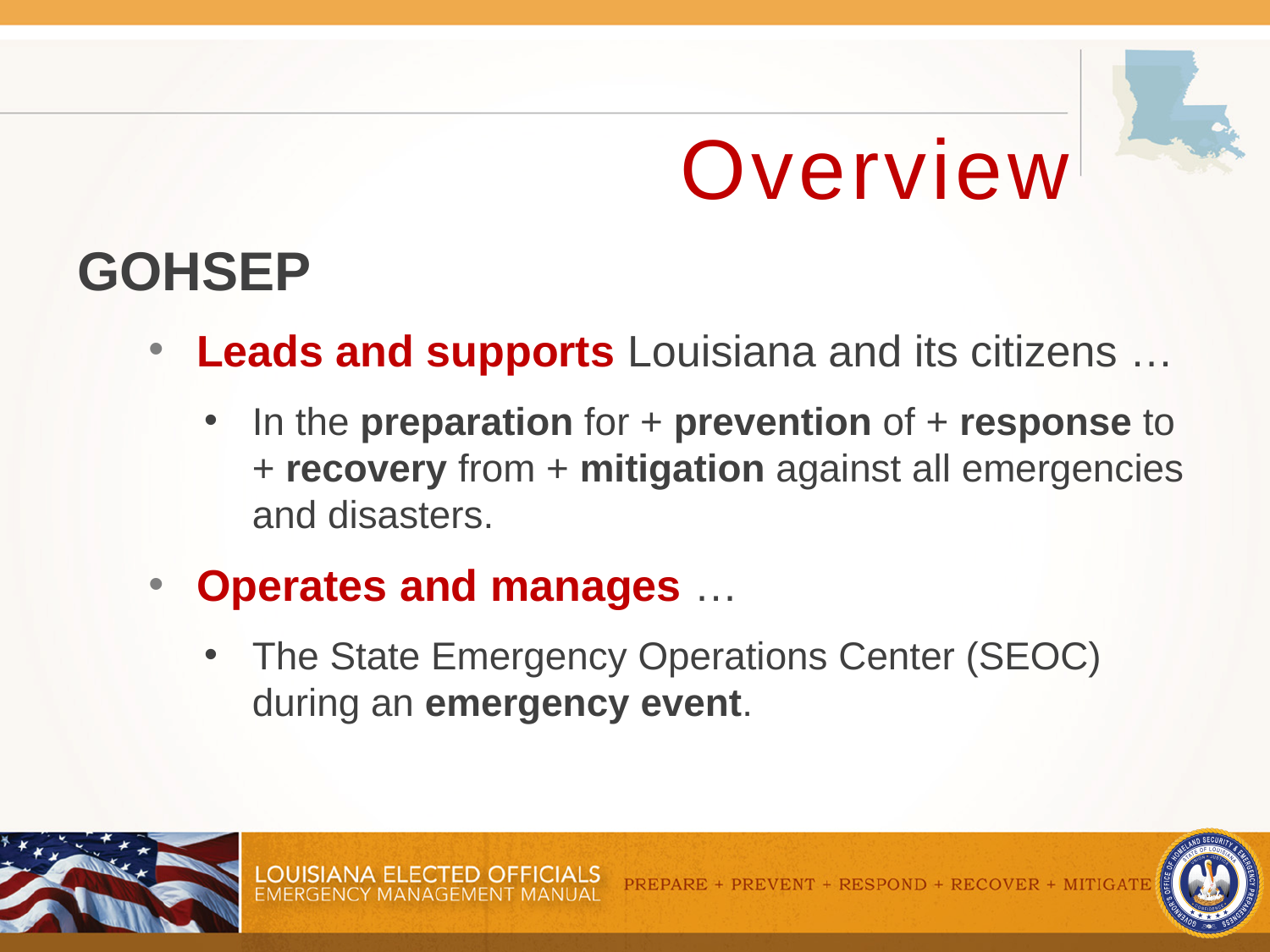

# Overview
GOHSEP
Leads and supports Louisiana and its citizens …
In the preparation for + prevention of + response to + recovery from + mitigation against all emergencies and disasters.
Operates and manages …
The State Emergency Operations Center (SEOC) during an emergency event.